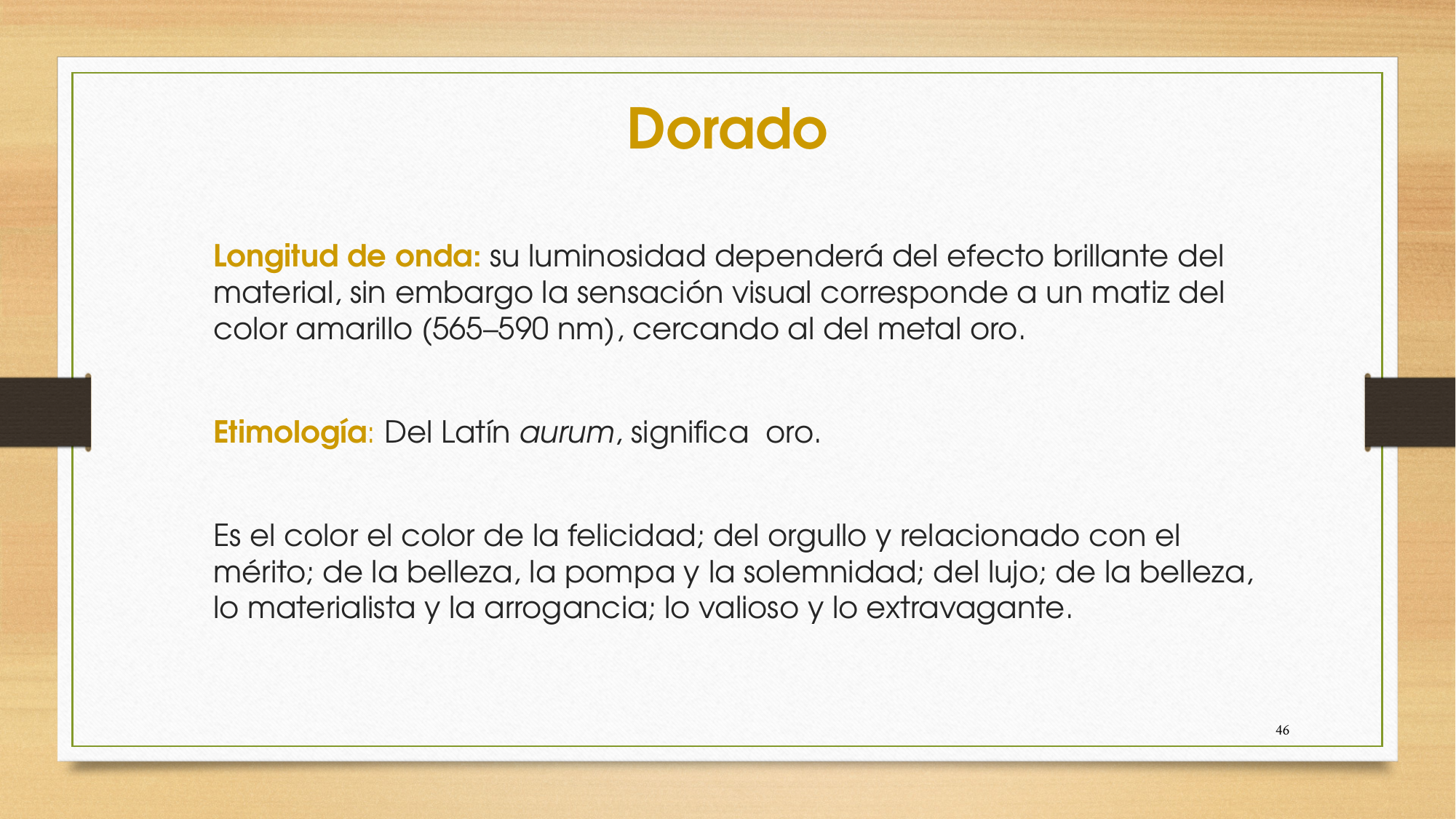

Dorado
Longitud de onda: su luminosidad dependerá del efecto brillante del material, sin embargo la sensación visual corresponde a un matiz del color amarillo (565–590 nm), cercando al del metal oro.

Etimología: Del Latín aurum, significa  oro.

Es el color el color de la felicidad; del orgullo y relacionado con el mérito; de la belleza, la pompa y la solemnidad; del lujo; de la belleza, lo materialista y la arrogancia; lo valioso y lo extravagante.
46